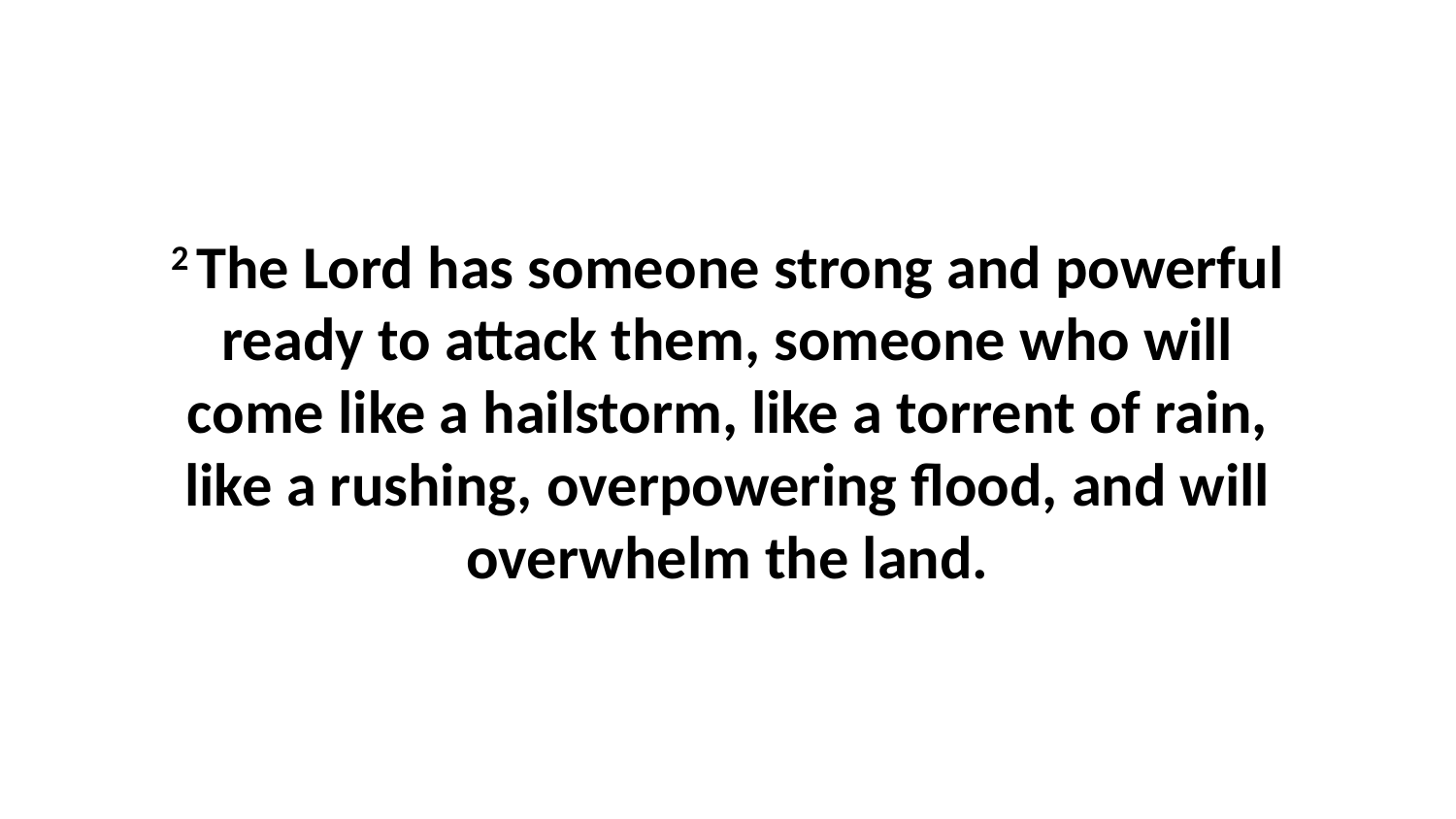

2 The Lord has someone strong and powerful ready to attack them, someone who will come like a hailstorm, like a torrent of rain, like a rushing, overpowering flood, and will overwhelm the land.